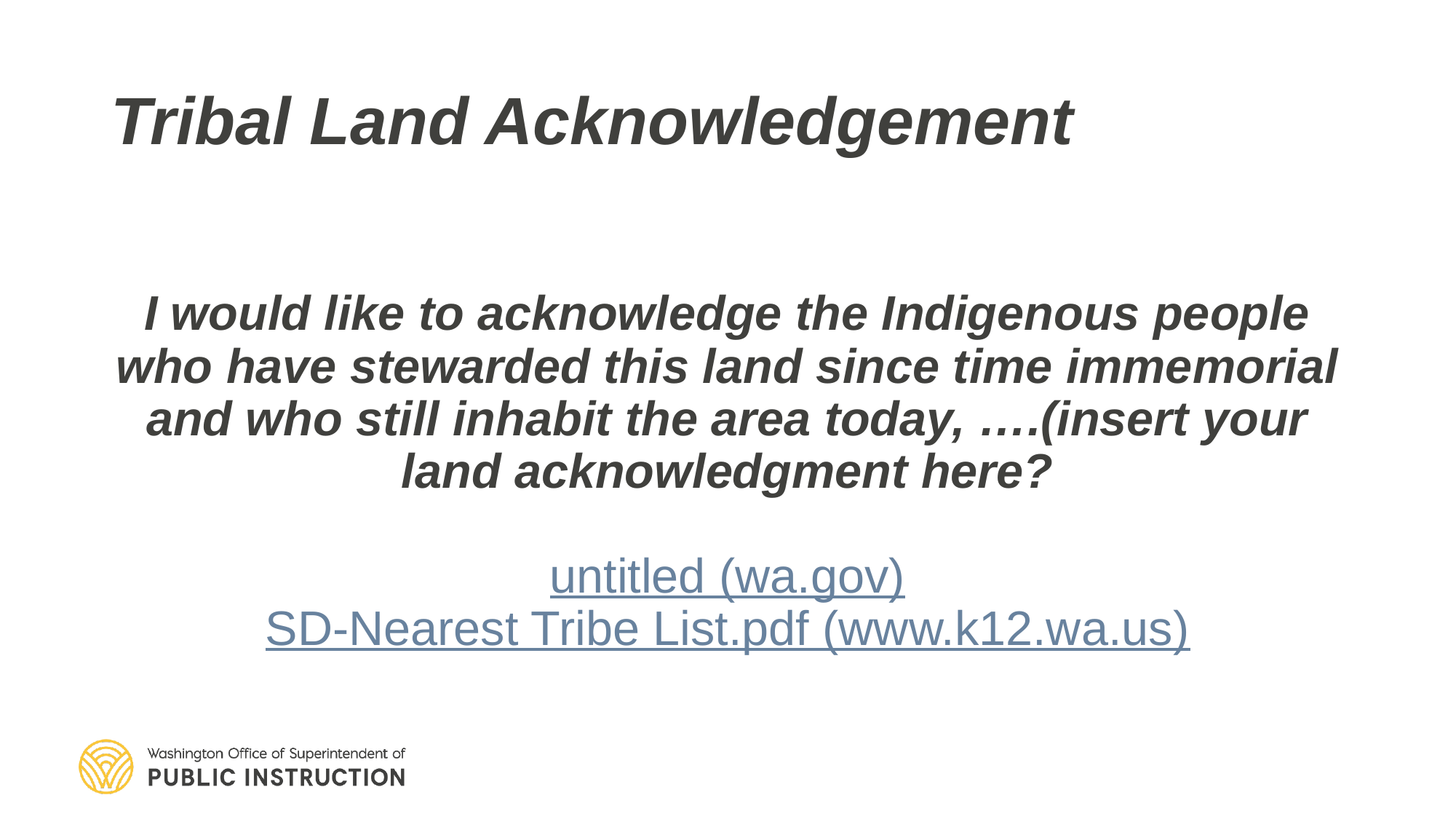

# Tribal Land Acknowledgement
I would like to acknowledge the Indigenous people who have stewarded this land since time immemorial and who still inhabit the area today, ….(insert your land acknowledgment here?

untitled (wa.gov)
SD-Nearest Tribe List.pdf (www.k12.wa.us)